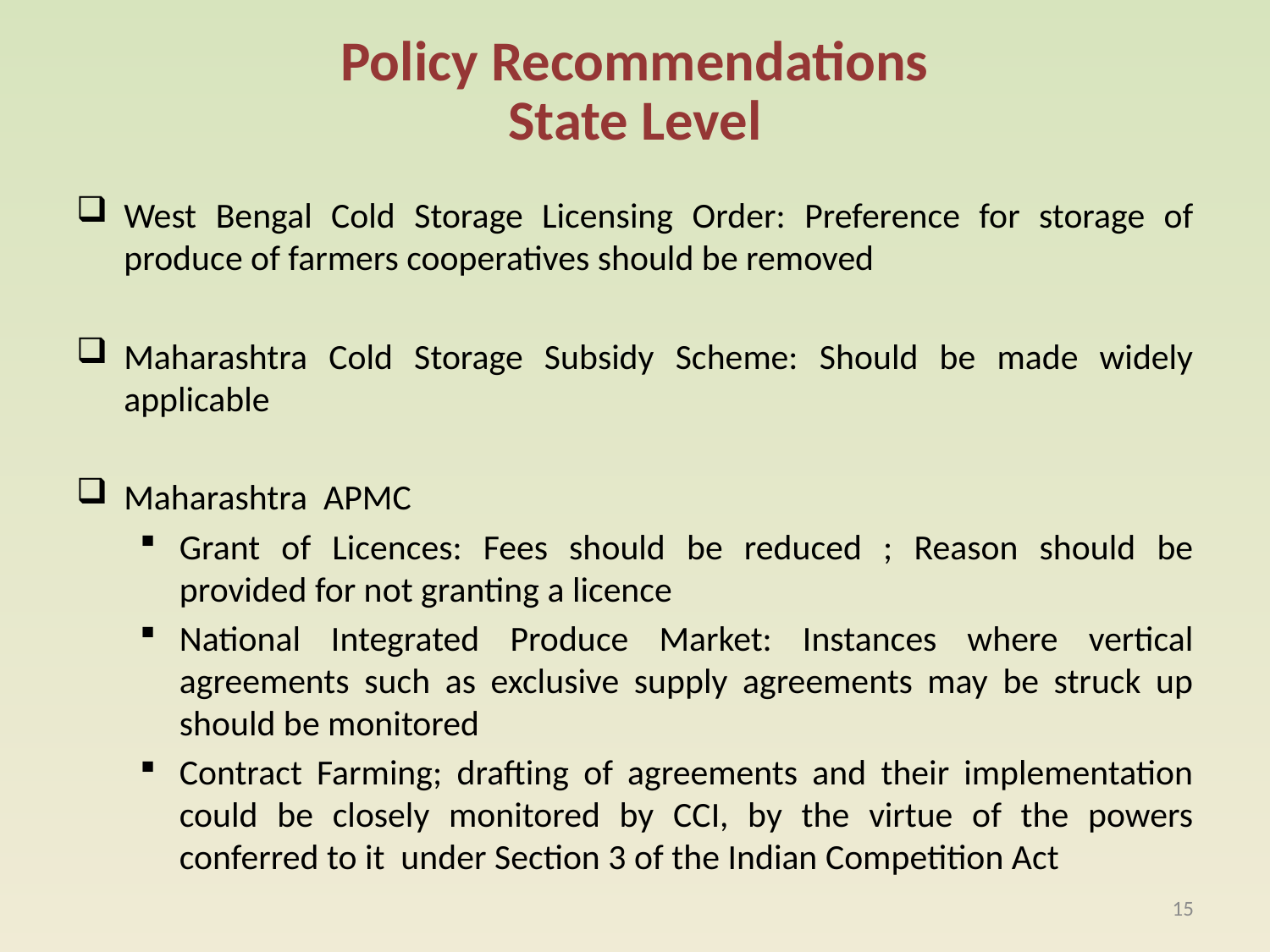

Policy Recommendations
# State Level
West Bengal Cold Storage Licensing Order: Preference for storage of produce of farmers cooperatives should be removed

Maharashtra Cold Storage Subsidy Scheme: Should be made widely applicable

Maharashtra  APMC
Grant of Licences: Fees should be reduced ; Reason should be provided for not granting a licence
National Integrated Produce Market: Instances where vertical agreements such as exclusive supply agreements may be struck up should be monitored
Contract Farming; drafting of agreements and their implementation could be closely monitored by CCI, by the virtue of the powers conferred to it  under Section 3 of the Indian Competition Act

15